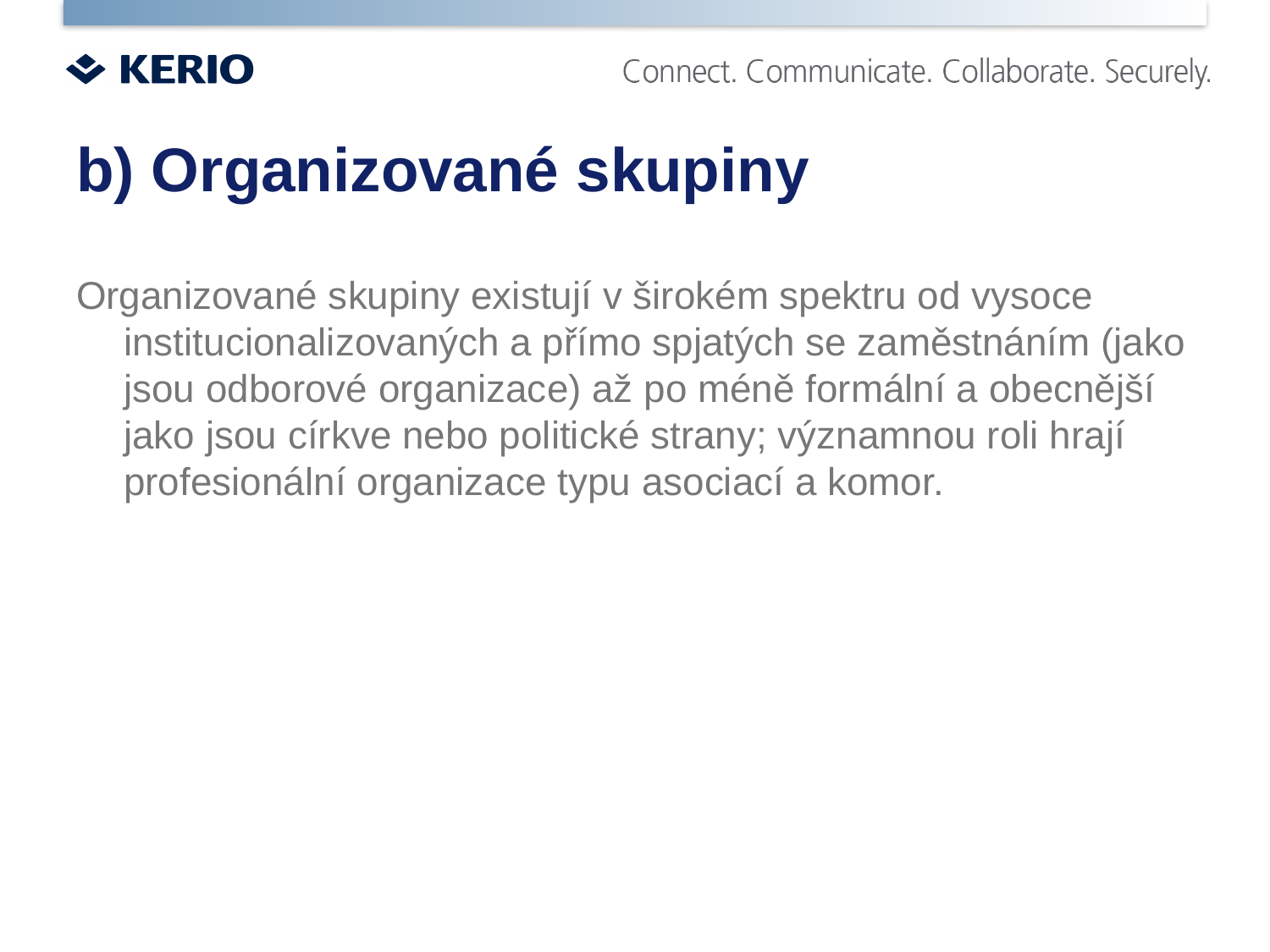

# b) Organizované skupiny
Organizované skupiny existují v širokém spektru od vysoce institucionalizovaných a přímo spjatých se zaměstnáním (jako jsou odborové organizace) až po méně formální a obecnější jako jsou církve nebo politické strany; významnou roli hrají profesionální organizace typu asociací a komor.